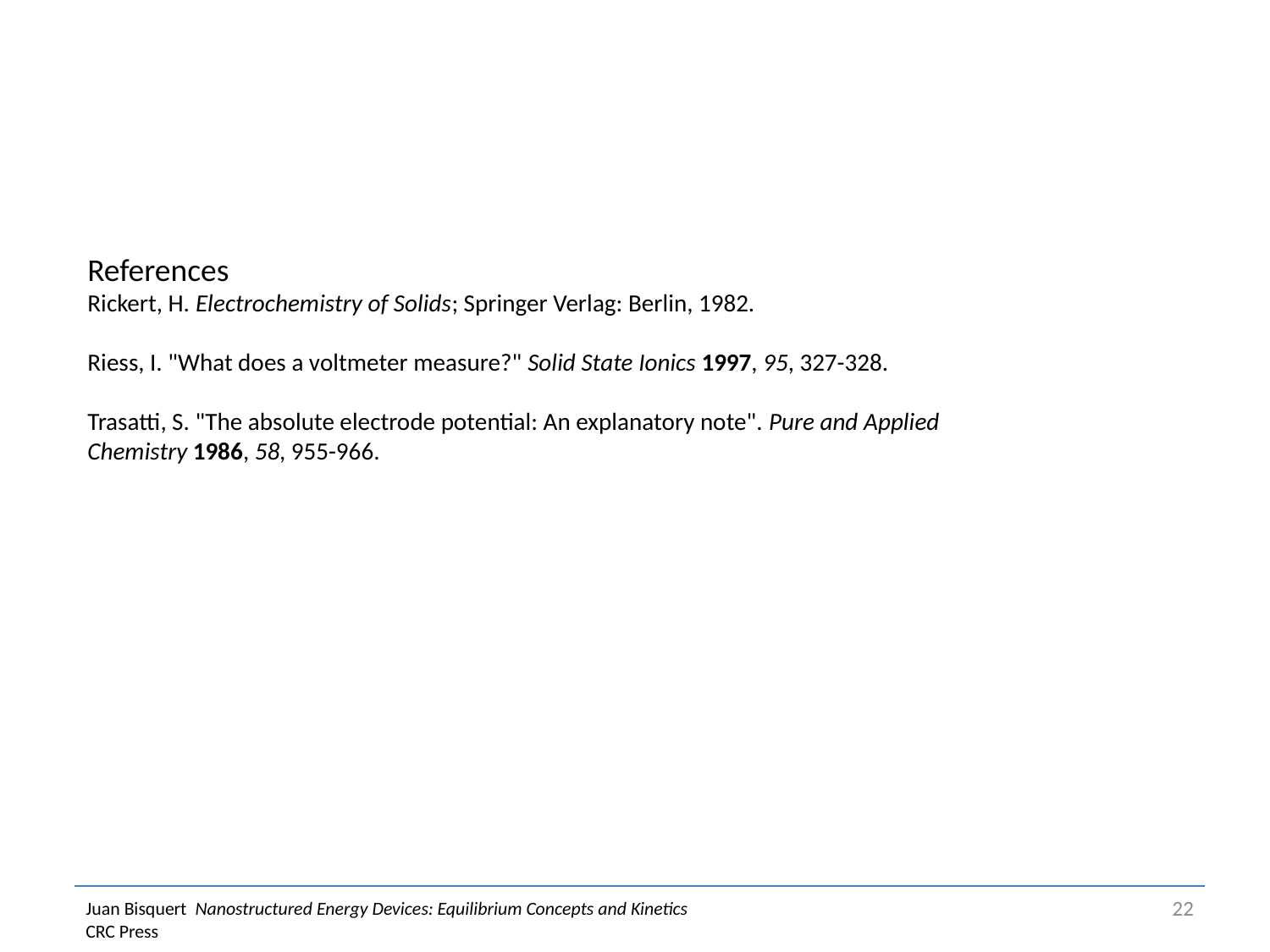

References
Rickert, H. Electrochemistry of Solids; Springer Verlag: Berlin, 1982.

Riess, I. "What does a voltmeter measure?" Solid State Ionics 1997, 95, 327-328.

Trasatti, S. "The absolute electrode potential: An explanatory note". Pure and Applied Chemistry 1986, 58, 955-966.

# Juan Bisquert  Nanostructured Energy Devices: Equilibrium Concepts and Kinetics CRC Press
22